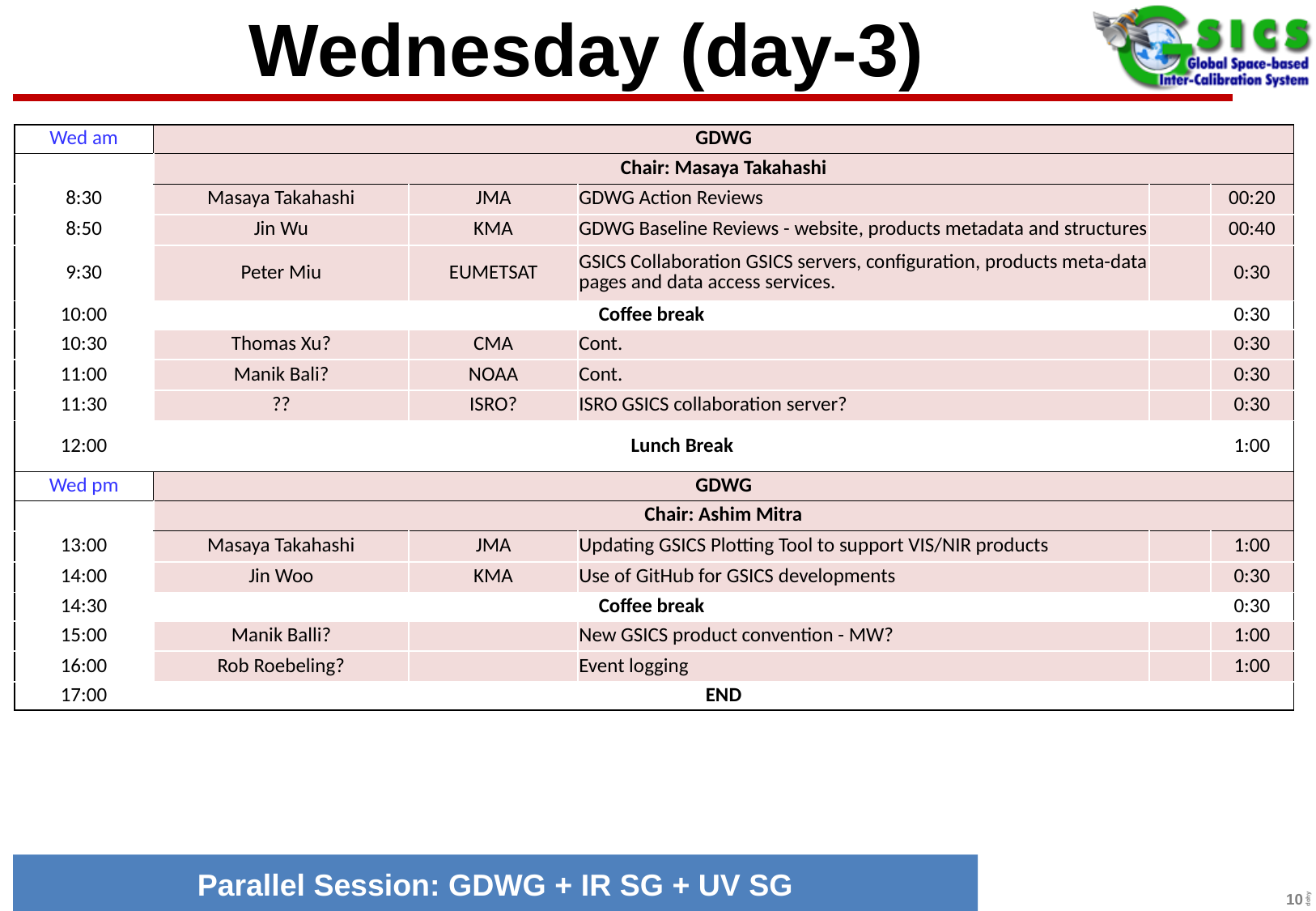

# Wednesday (day-3)
| Wed am | GDWG |  |  |  |  |
| --- | --- | --- | --- | --- | --- |
|  | Chair: Masaya Takahashi |  |  |  |  |
| 8:30 | Masaya Takahashi | JMA | GDWG Action Reviews |  | 00:20 |
| 8:50 | Jin Wu | KMA | GDWG Baseline Reviews - website, products metadata and structures |  | 00:40 |
| 9:30 | Peter Miu | EUMETSAT | GSICS Collaboration GSICS servers, configuration, products meta-data pages and data access services. |  | 0:30 |
| 10:00 | Coffee break |  |  |  | 0:30 |
| 10:30 | Thomas Xu? | CMA | Cont. |  | 0:30 |
| 11:00 | Manik Bali? | NOAA | Cont. |  | 0:30 |
| 11:30 | ?? | ISRO? | ISRO GSICS collaboration server? |  | 0:30 |
| 12:00 | Lunch Break |  |  |  | 1:00 |
| Wed pm | GDWG |  |  |  |  |
|  | Chair: Ashim Mitra |  |  |  |  |
| 13:00 | Masaya Takahashi | JMA | Updating GSICS Plotting Tool to support VIS/NIR products |  | 1:00 |
| 14:00 | Jin Woo | KMA | Use of GitHub for GSICS developments |  | 0:30 |
| 14:30 | Coffee break |  |  |  | 0:30 |
| 15:00 | Manik Balli? |  | New GSICS product convention - MW? |  | 1:00 |
| 16:00 | Rob Roebeling? |  | Event logging |  | 1:00 |
| 17:00 | END |  |  |  |  |
Parallel Session: GDWG + IR SG + UV SG